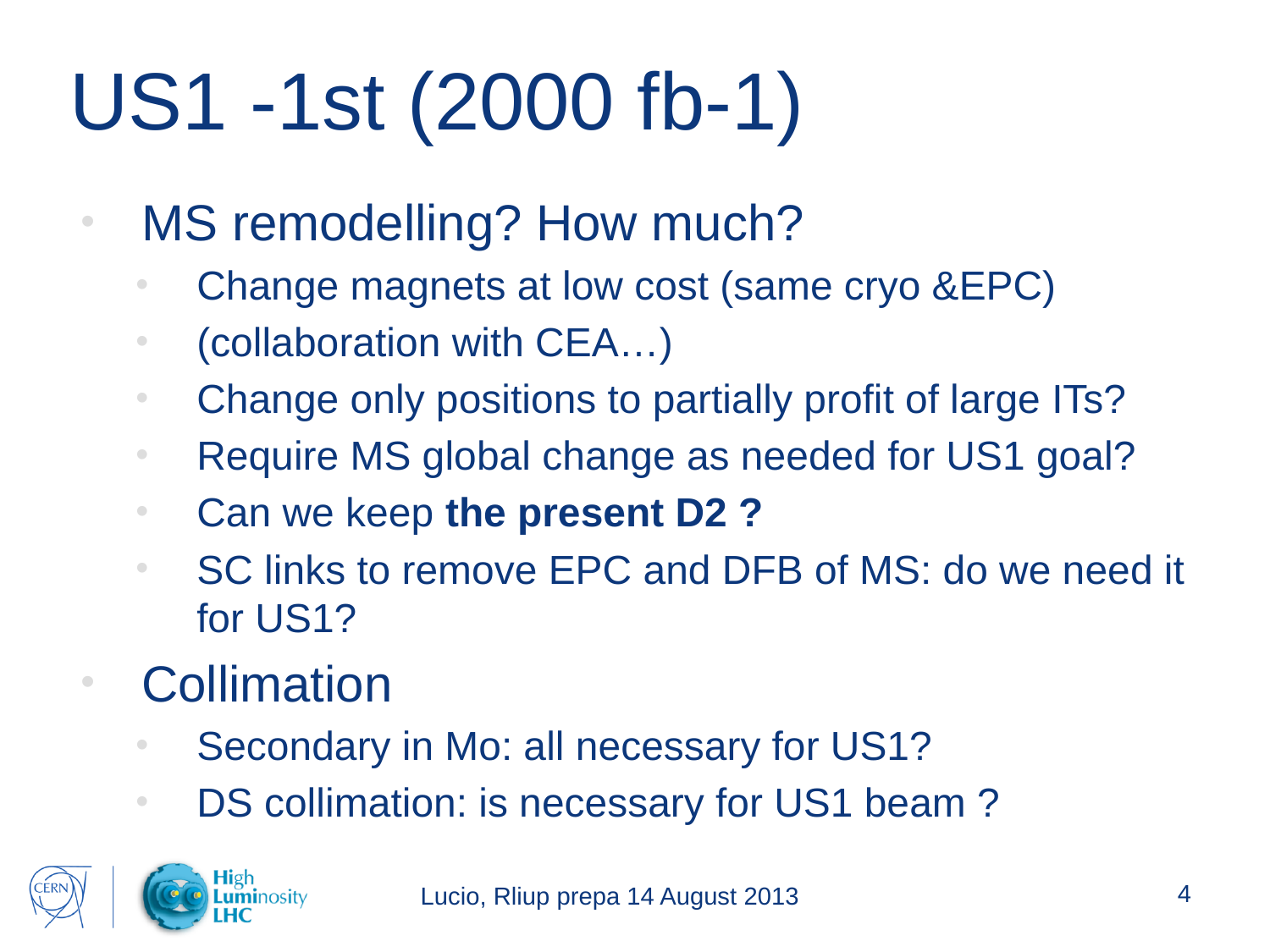

# US1 -1st (2000 fb-1)
MS remodelling? How much?
Change magnets at low cost (same cryo &EPC)
(collaboration with CEA…)
Change only positions to partially profit of large ITs?
Require MS global change as needed for US1 goal?
Can we keep the present D2 ?
SC links to remove EPC and DFB of MS: do we need it for US1?
Collimation
Secondary in Mo: all necessary for US1?
DS collimation: is necessary for US1 beam ?